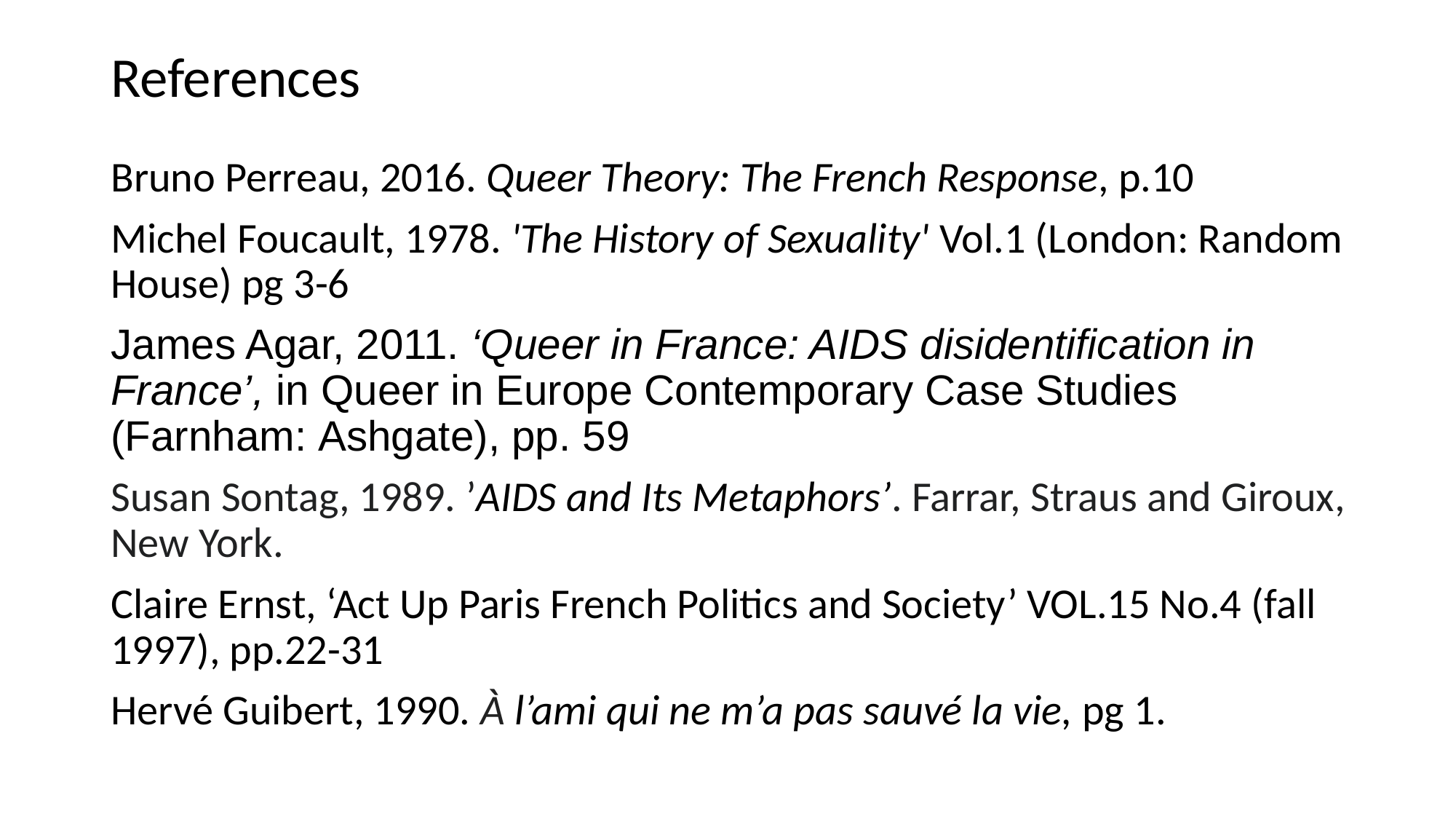

# References
Bruno Perreau, 2016. Queer Theory: The French Response, p.10
Michel Foucault, 1978. 'The History of Sexuality' Vol.1 (London: Random House) pg 3-6
James Agar, 2011. ‘Queer in France: AIDS disidentification in France’, in Queer in Europe Contemporary Case Studies (Farnham: Ashgate), pp. 59
Susan Sontag, 1989. ’AIDS and Its Metaphors’. Farrar, Straus and Giroux, New York.
Claire Ernst, ‘Act Up Paris French Politics and Society’ VOL.15 No.4 (fall 1997), pp.22-31
Hervé Guibert, 1990. À l’ami qui ne m’a pas sauvé la vie, pg 1.